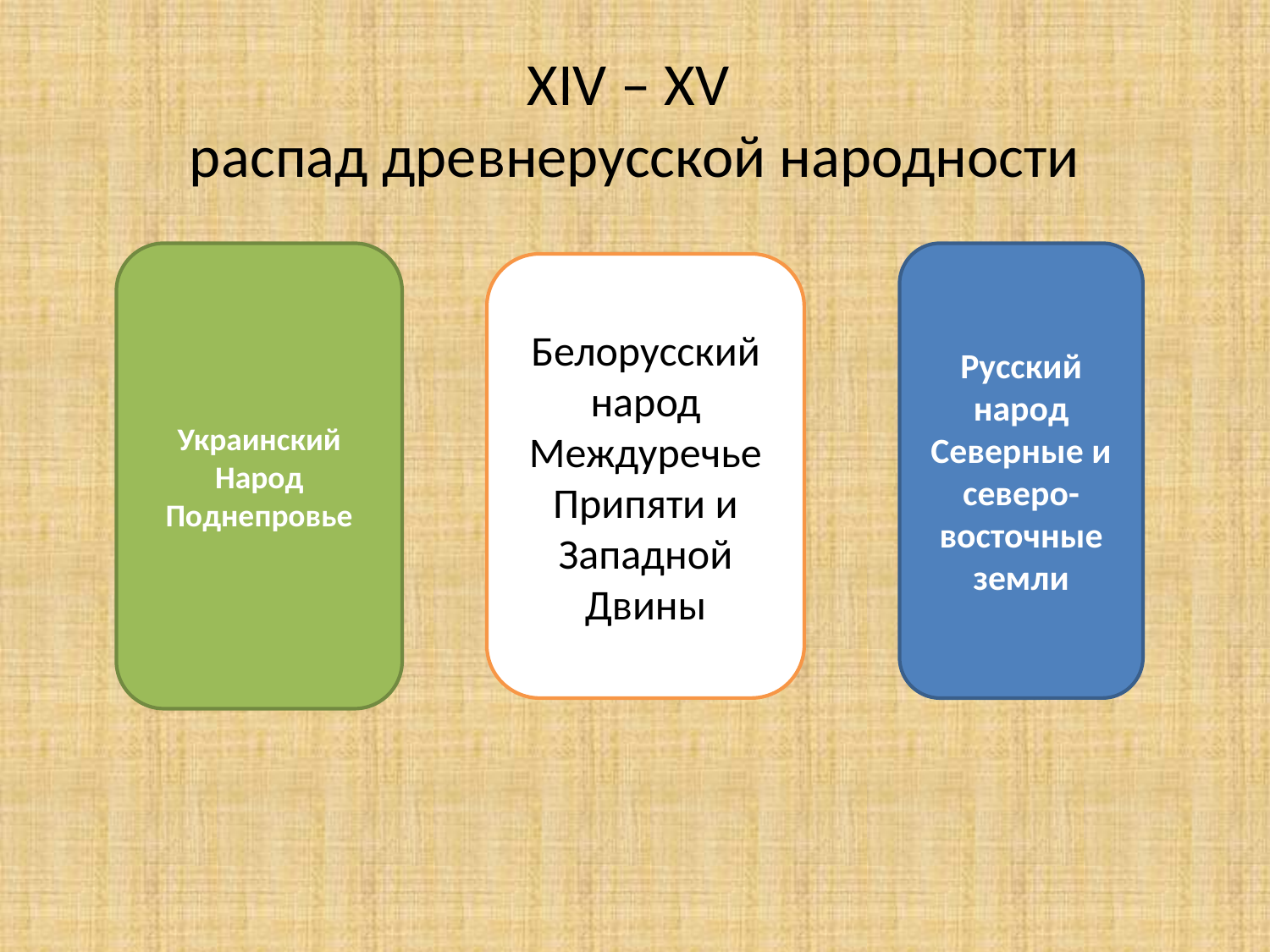

# XIV – XV распад древнерусской народности
Украинский
Народ
Поднепровье
Русский народ
Северные и северо-восточные земли
Белорусский народ
Междуречье Припяти и Западной Двины